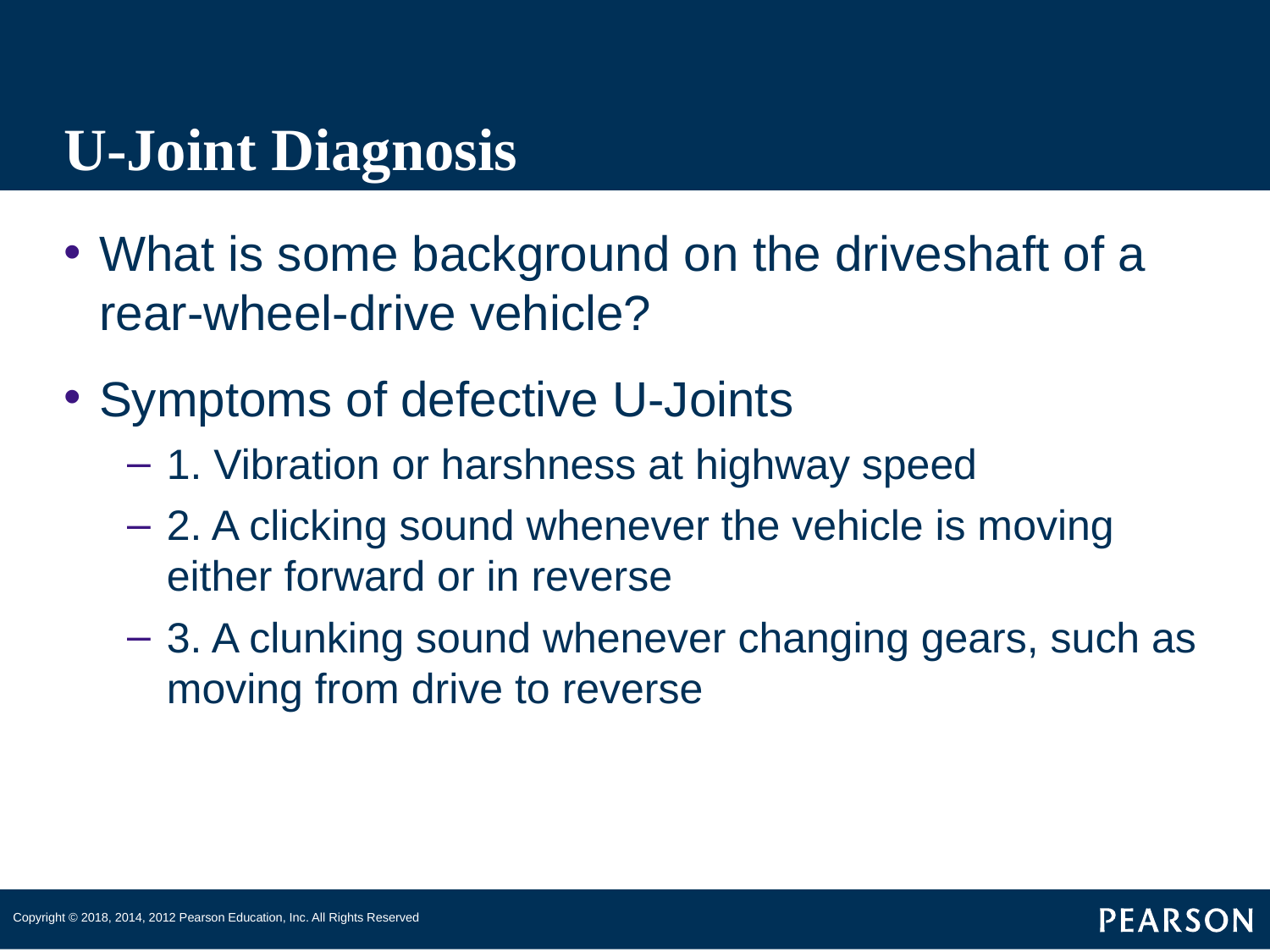

# U-Joint Diagnosis
What is some background on the driveshaft of a rear-wheel-drive vehicle?
Symptoms of defective U-Joints
1. Vibration or harshness at highway speed
2. A clicking sound whenever the vehicle is moving either forward or in reverse
3. A clunking sound whenever changing gears, such as moving from drive to reverse